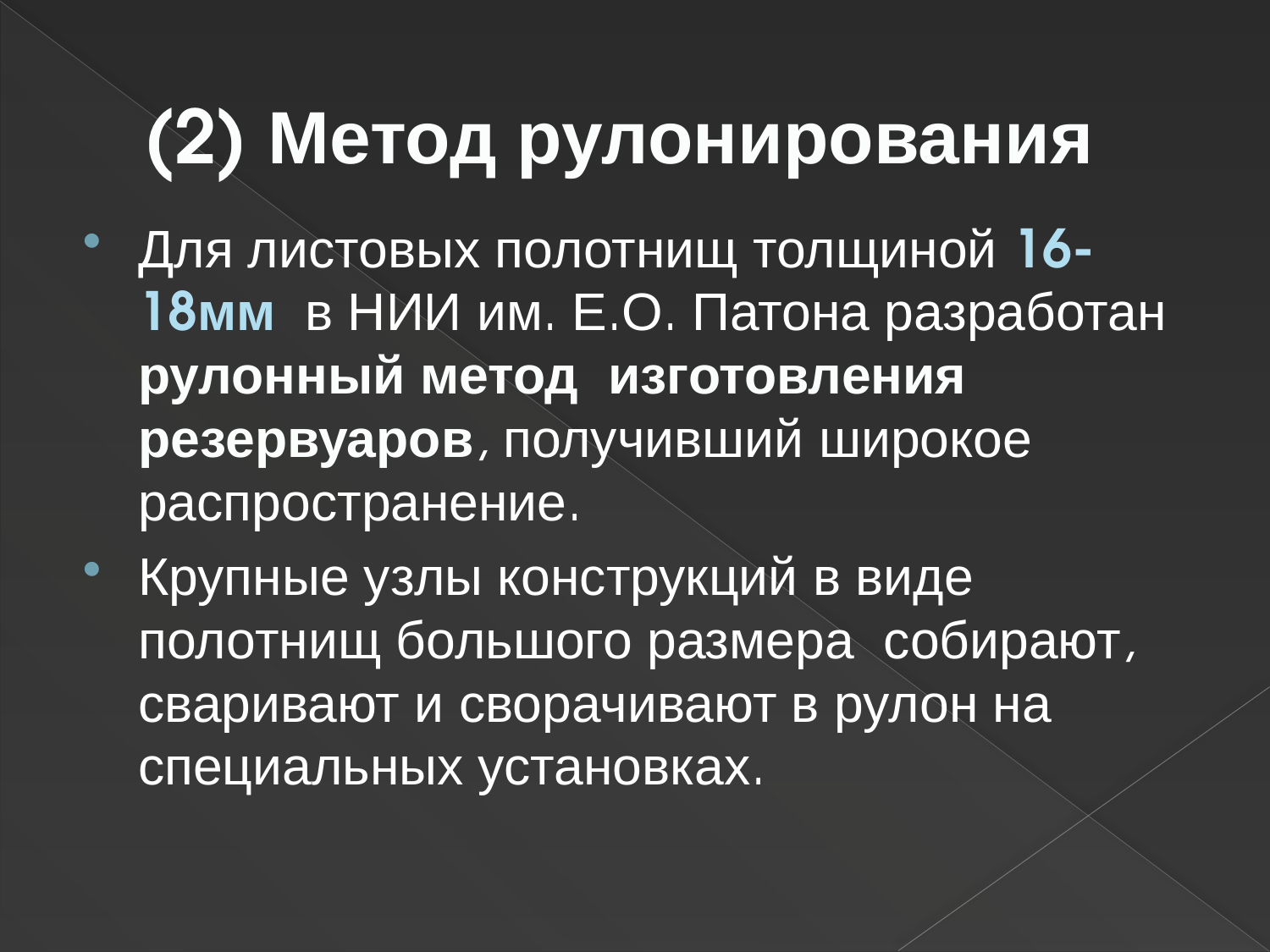

# (2) Метод рулонирования
Для листовых полотнищ толщиной 16-18мм  в НИИ им. Е.О. Патона разработан рулонный метод  изготовления резервуаров, получивший широкое распространение.
Крупные узлы конструкций в виде полотнищ большого размера  собирают, сваривают и сворачивают в рулон на  специальных установках.